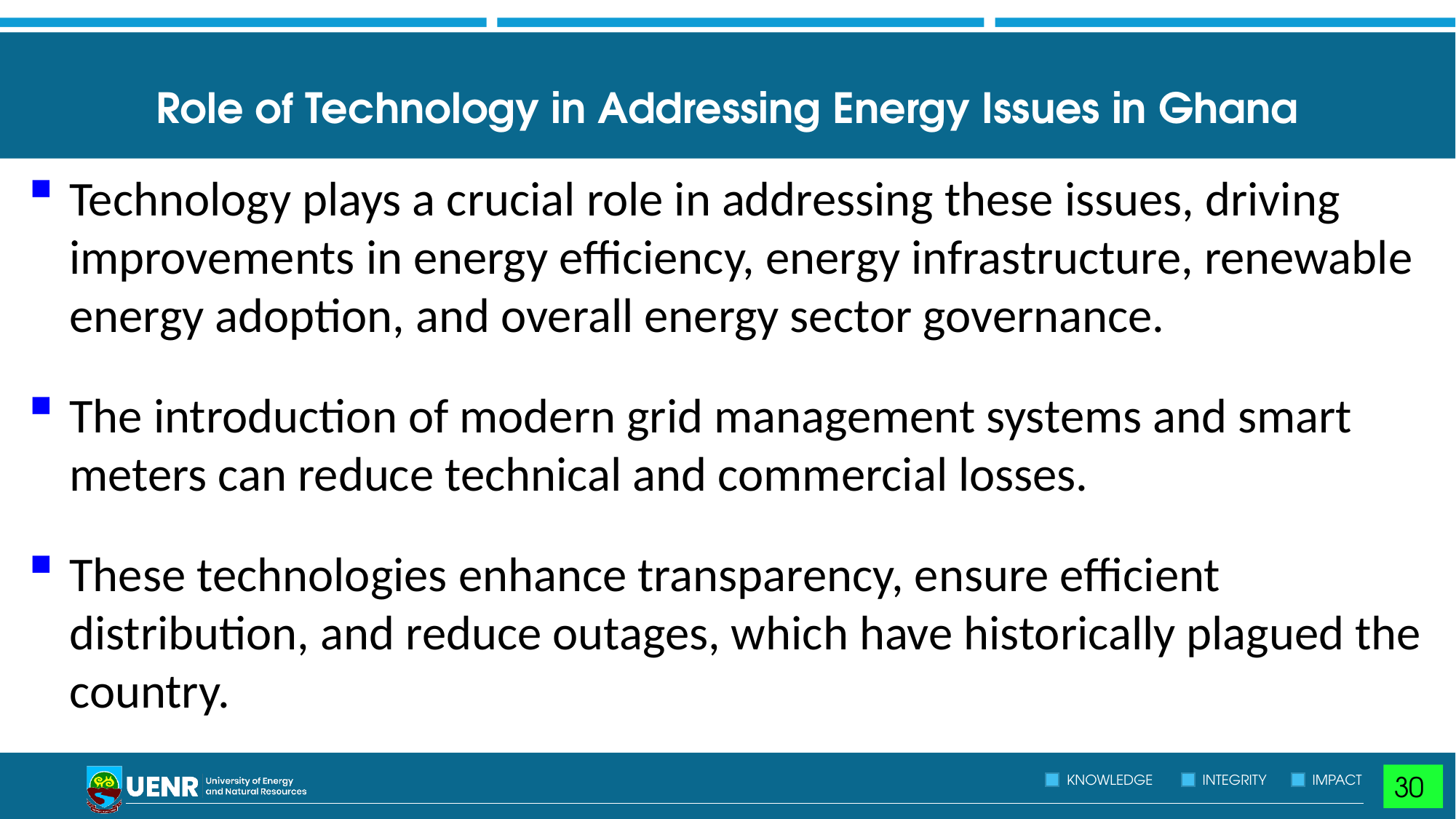

# Role of Technology in Addressing Energy Issues in Ghana
Technology plays a crucial role in addressing these issues, driving improvements in energy efficiency, energy infrastructure, renewable energy adoption, and overall energy sector governance.
The introduction of modern grid management systems and smart meters can reduce technical and commercial losses.
These technologies enhance transparency, ensure efficient distribution, and reduce outages, which have historically plagued the country.

30